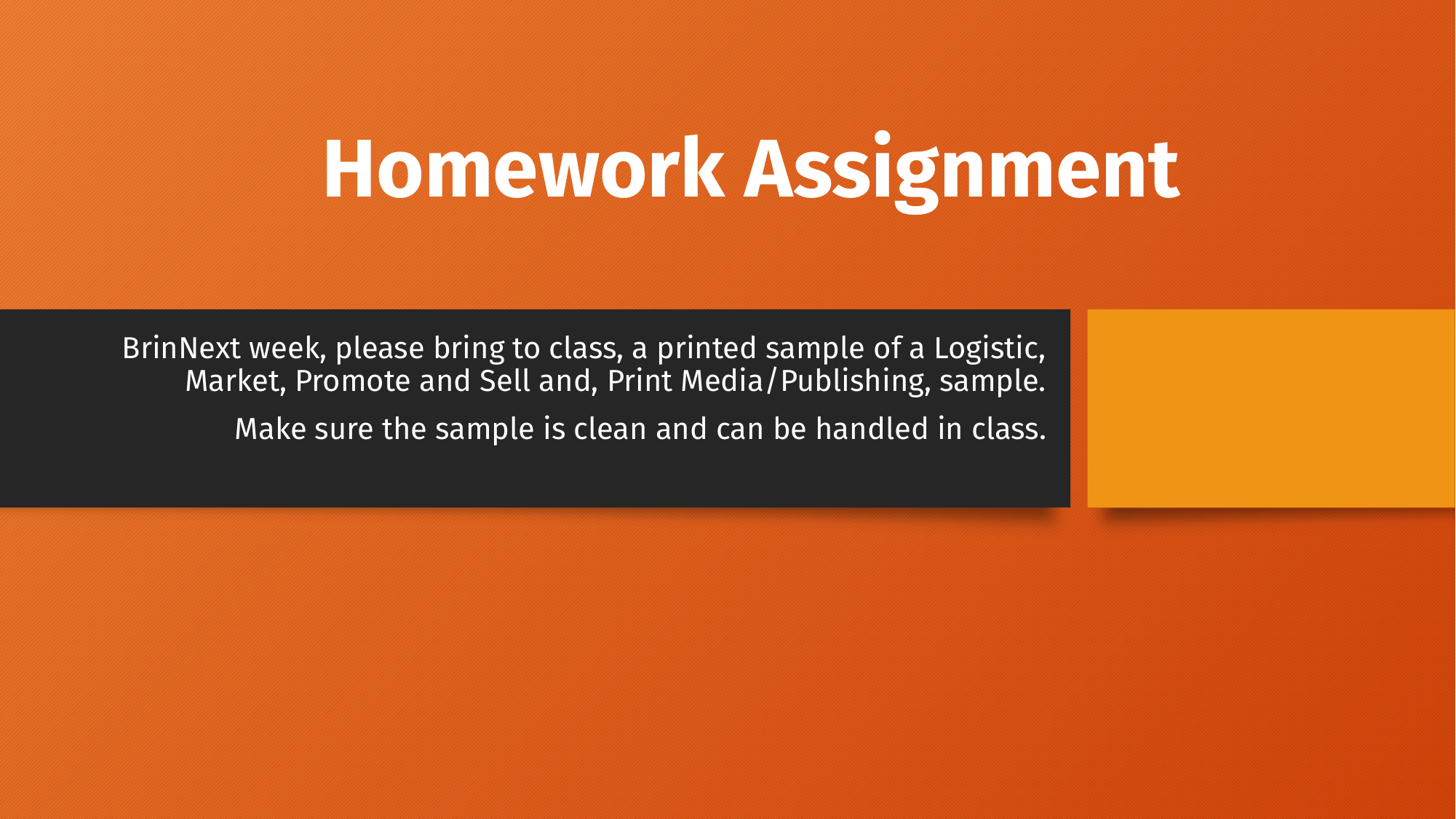

# Homework Assignment
BrinNext week, please bring to class, a printed sample of a Logistic, Market, Promote and Sell and, Print Media/Publishing, sample.
Make sure the sample is clean and can be handled in class.